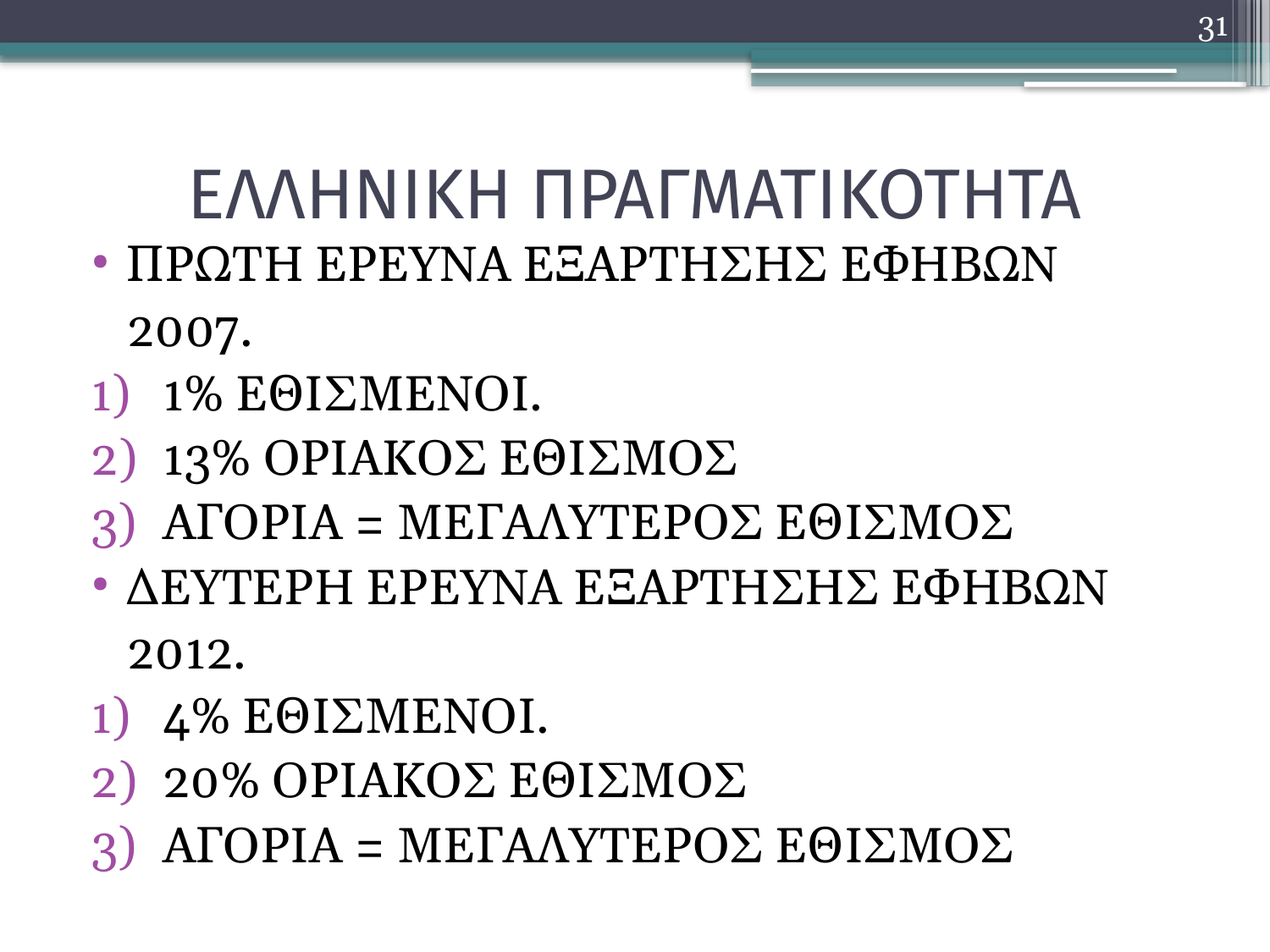

31
# ΕΛΛΗΝΙΚΗ ΠΡΑΓΜΑΤΙΚΟΤΗΤΑ
ΠΡΩΤΗ ΕΡΕΥΝΑ ΕΞΑΡΤΗΣΗΣ ΕΦΗΒΩΝ
   2007.
1% ΕΘΙΣΜΕΝΟΙ.
13% ΟΡΙΑΚΟΣ ΕΘΙΣΜΟΣ
ΑΓΟΡΙΑ = ΜΕΓΑΛΥΤΕΡΟΣ ΕΘΙΣΜΟΣ
ΔΕΥΤΕΡΗ ΕΡΕΥΝΑ ΕΞΑΡΤΗΣΗΣ ΕΦΗΒΩΝ
   2012.
4% ΕΘΙΣΜΕΝΟΙ.
20% ΟΡΙΑΚΟΣ ΕΘΙΣΜΟΣ
ΑΓΟΡΙΑ = ΜΕΓΑΛΥΤΕΡΟΣ ΕΘΙΣΜΟΣ